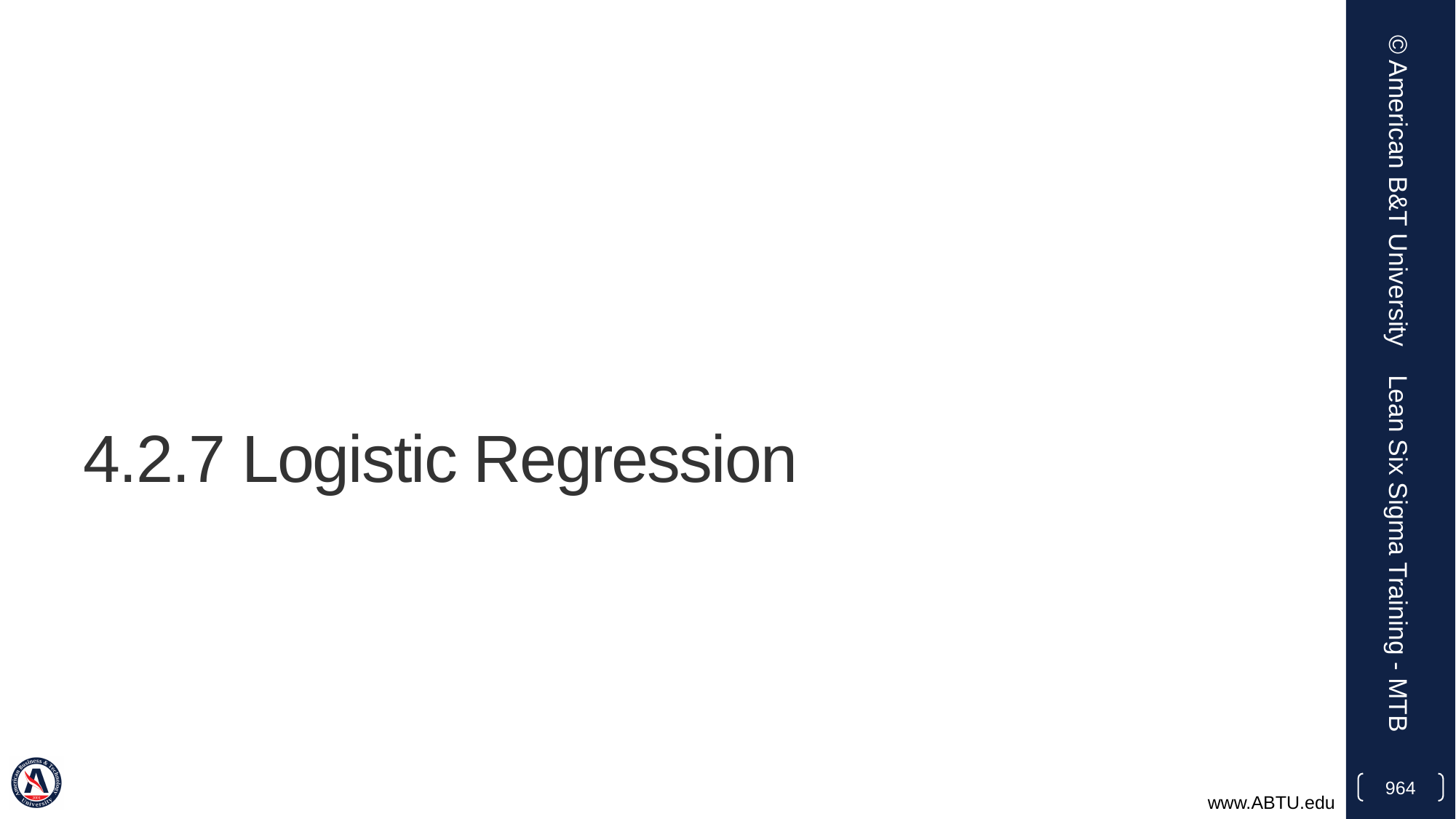

© American B&T University
# 4.2.7 Logistic Regression
Lean Six Sigma Training - MTB
964